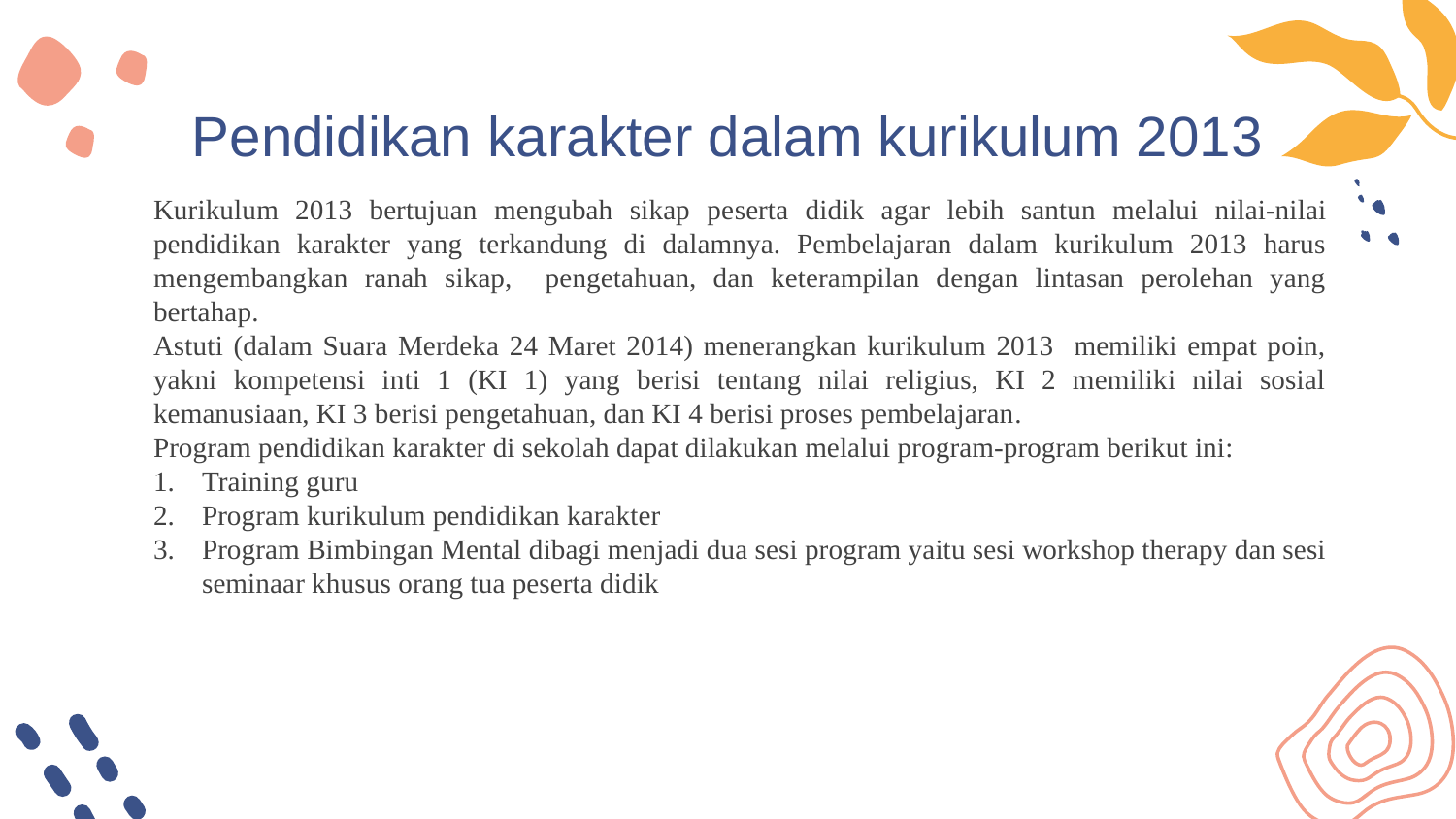

# Pendidikan karakter dalam kurikulum 2013
Kurikulum 2013 bertujuan mengubah sikap peserta didik agar lebih santun melalui nilai-nilai pendidikan karakter yang terkandung di dalamnya. Pembelajaran dalam kurikulum 2013 harus mengembangkan ranah sikap,  pengetahuan, dan keterampilan dengan lintasan perolehan yang bertahap.
Astuti (dalam Suara Merdeka 24 Maret 2014) menerangkan kurikulum 2013  memiliki empat poin, yakni kompetensi inti 1 (KI 1) yang berisi tentang nilai religius, KI 2 memiliki nilai sosial kemanusiaan, KI 3 berisi pengetahuan, dan KI 4 berisi proses pembelajaran.
Program pendidikan karakter di sekolah dapat dilakukan melalui program-program berikut ini:
Training guru
Program kurikulum pendidikan karakter
Program Bimbingan Mental dibagi menjadi dua sesi program yaitu sesi workshop therapy dan sesi seminaar khusus orang tua peserta didik